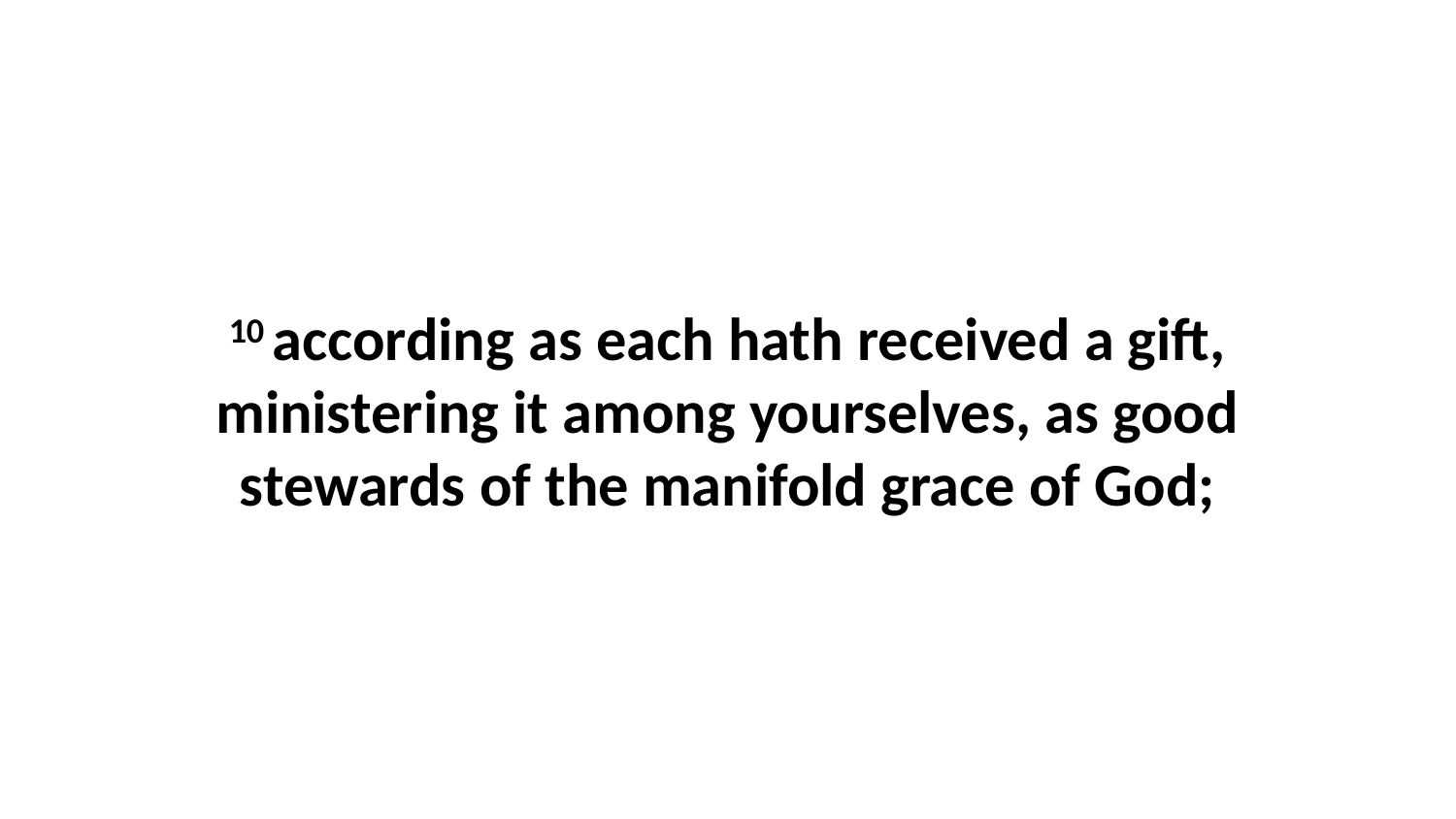

10 according as each hath received a gift, ministering it among yourselves, as good stewards of the manifold grace of God;